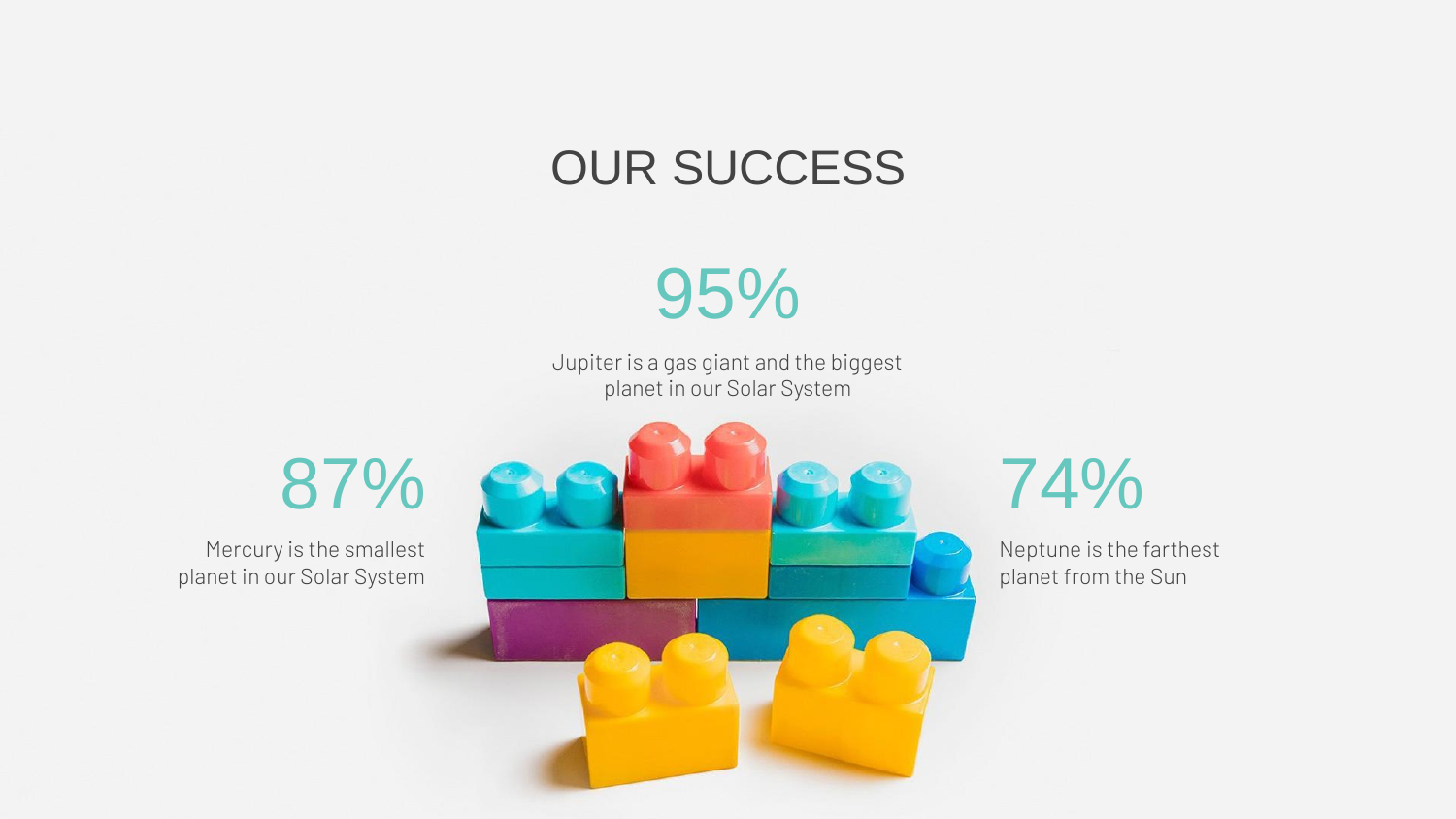

# OUR SUCCESS
95%
Jupiter is a gas giant and the biggest planet in our Solar System
87%
74%
Mercury is the smallest planet in our Solar System
Neptune is the farthest planet from the Sun